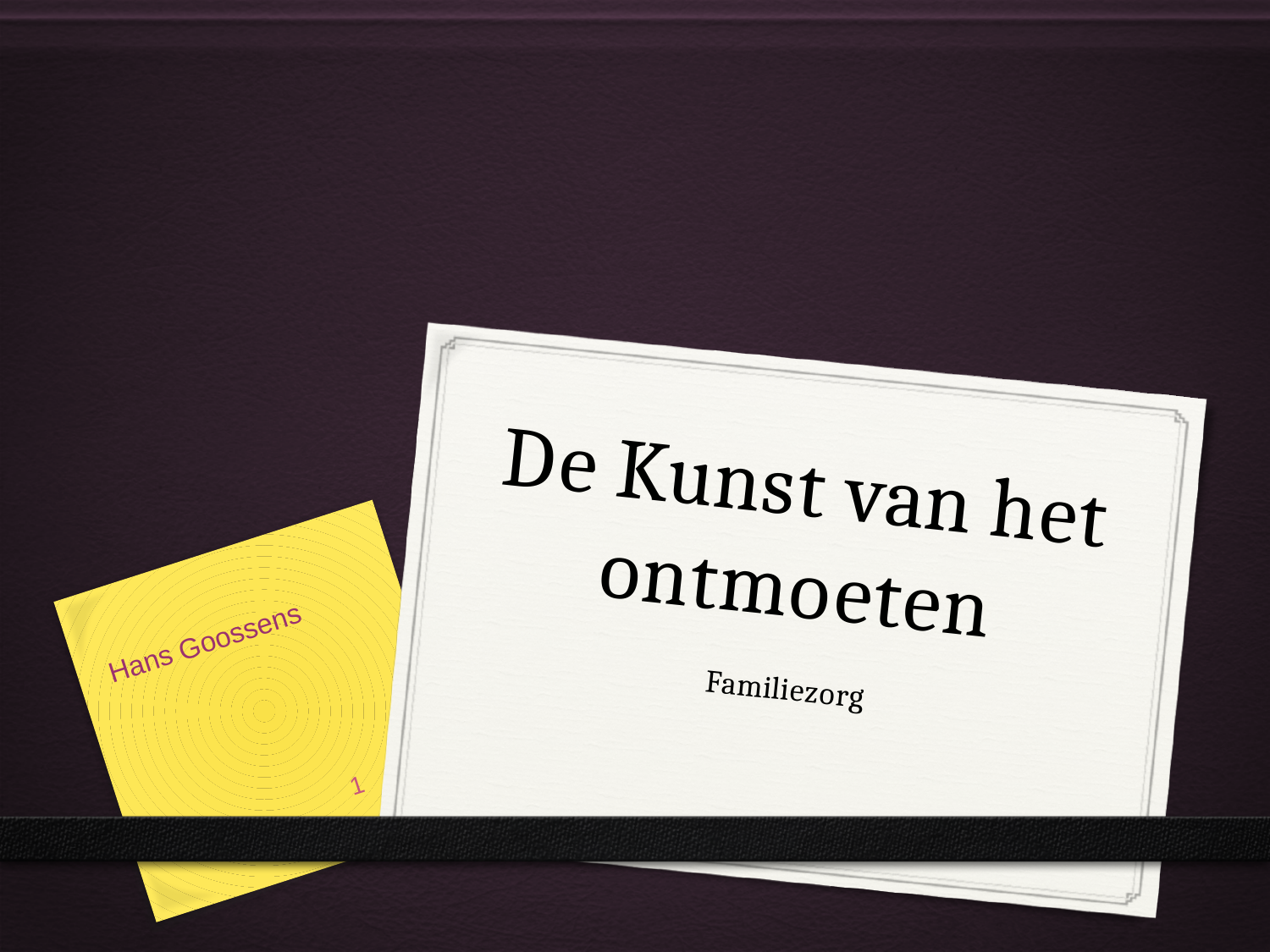

# De Kunst van het ontmoeten
Hans Goossens
Familiezorg
1